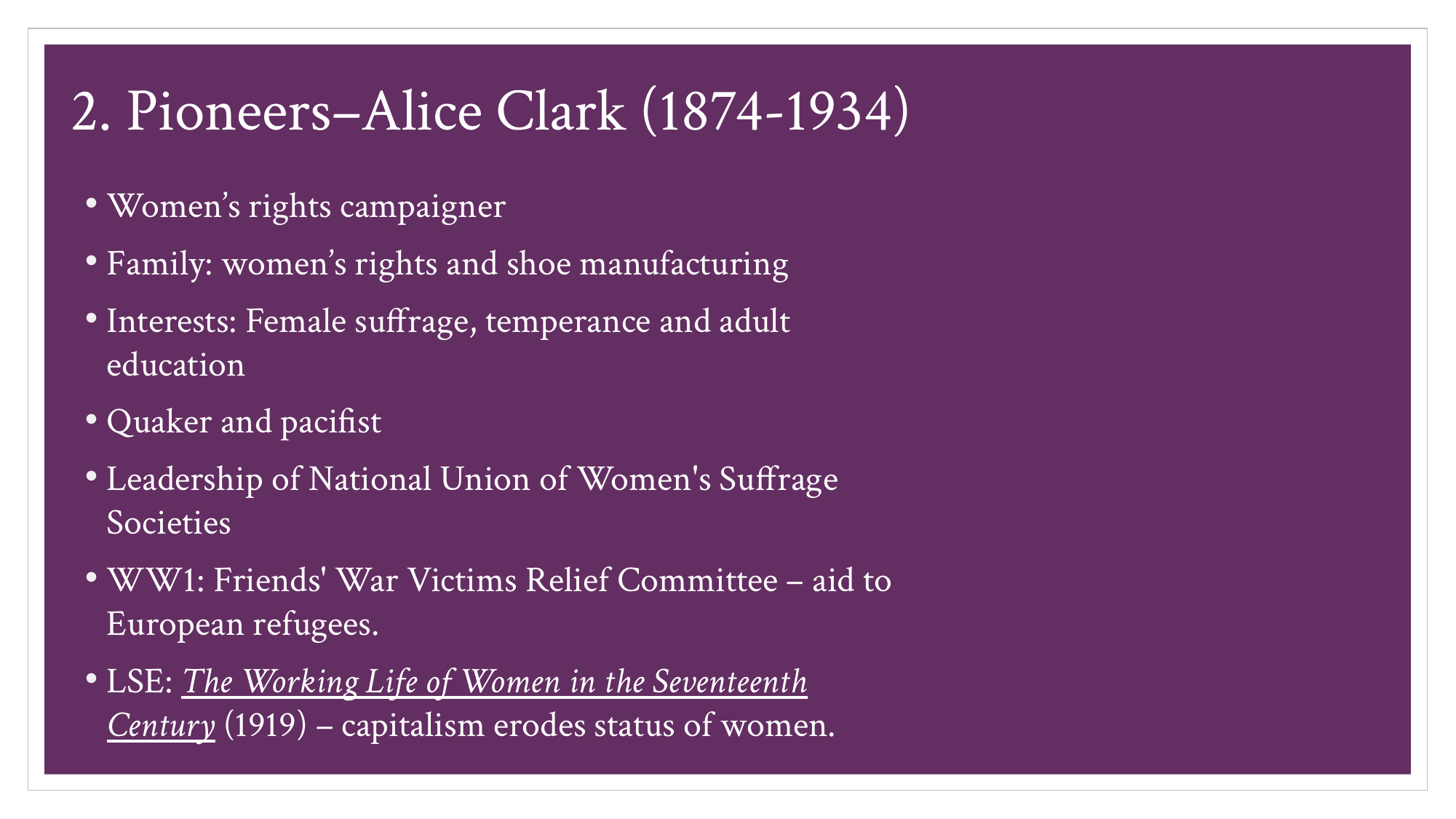

# 2. Pioneers–Alice Clark (1874-1934)
Women’s rights campaigner
Family: women’s rights and shoe manufacturing
Interests: Female suffrage, temperance and adult education
Quaker and pacifist
Leadership of National Union of Women's Suffrage Societies
WW1: Friends' War Victims Relief Committee – aid to European refugees.
LSE: The Working Life of Women in the Seventeenth Century (1919) – capitalism erodes status of women.